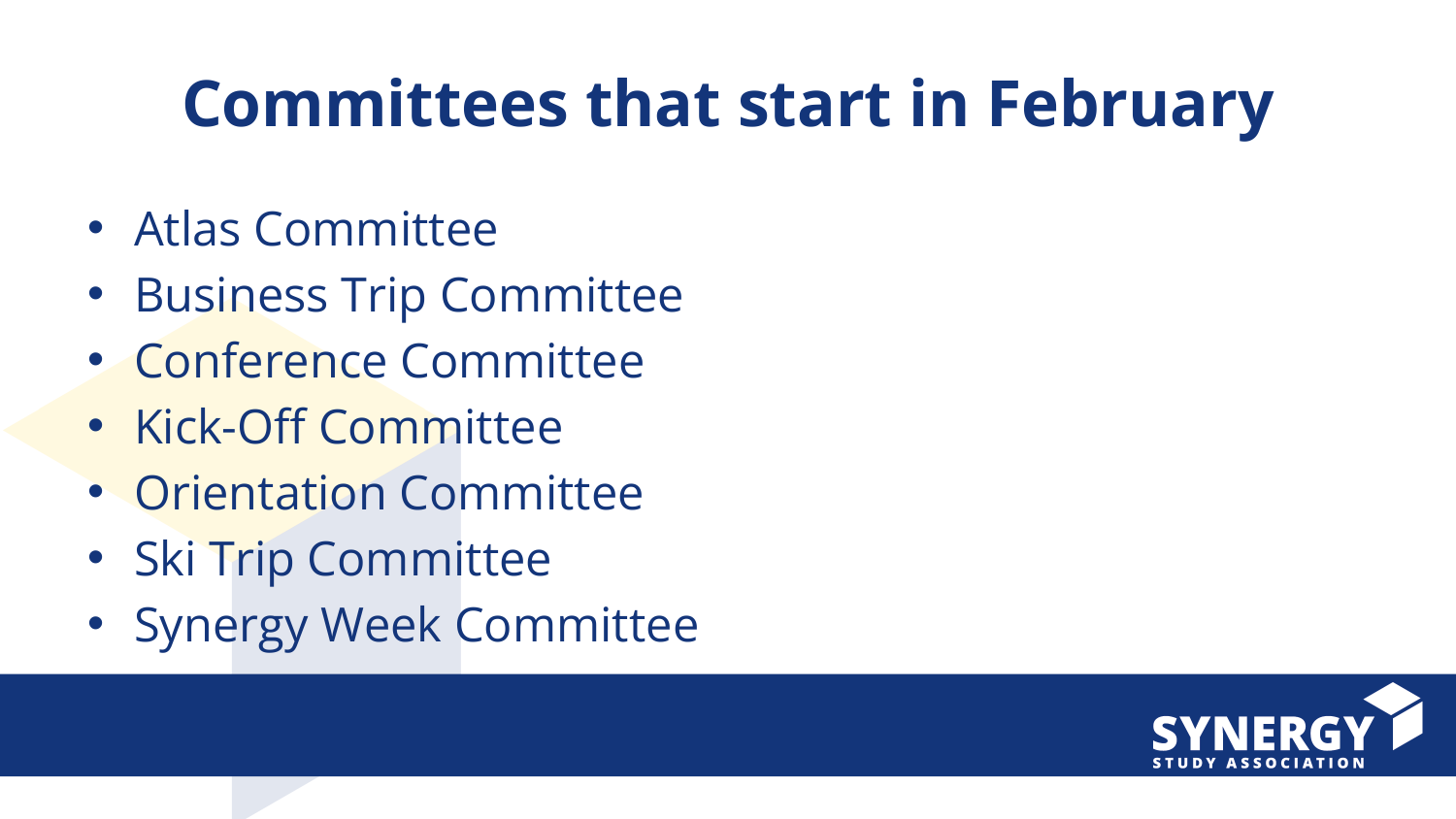

# Committees that start in February
Atlas Committee
Business Trip Committee
Conference Committee
Kick-Off Committee
Orientation Committee
Ski Trip Committee
Synergy Week Committee